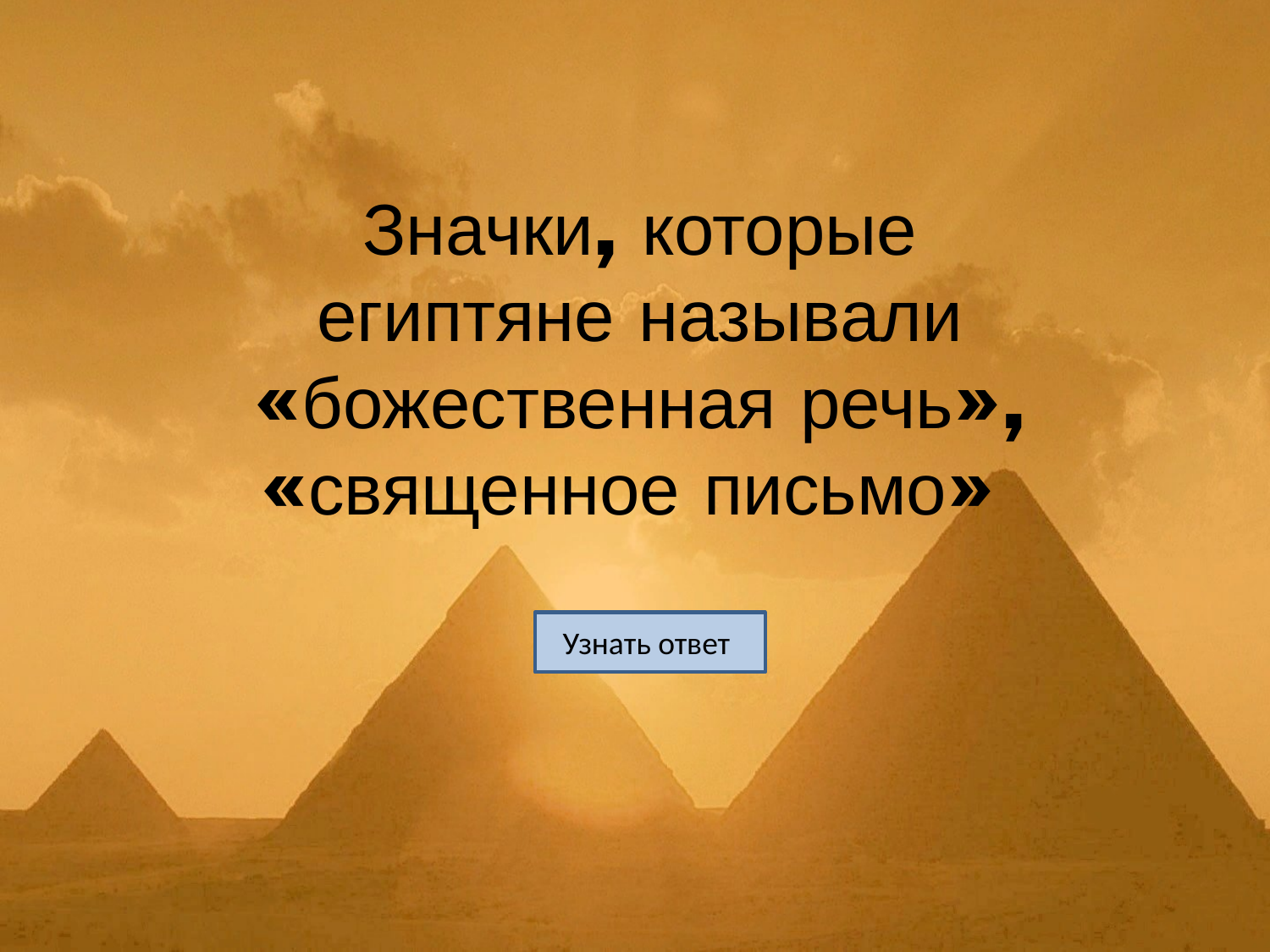

# Значки, которые египтяне называли «божественная речь», «священное письмо»